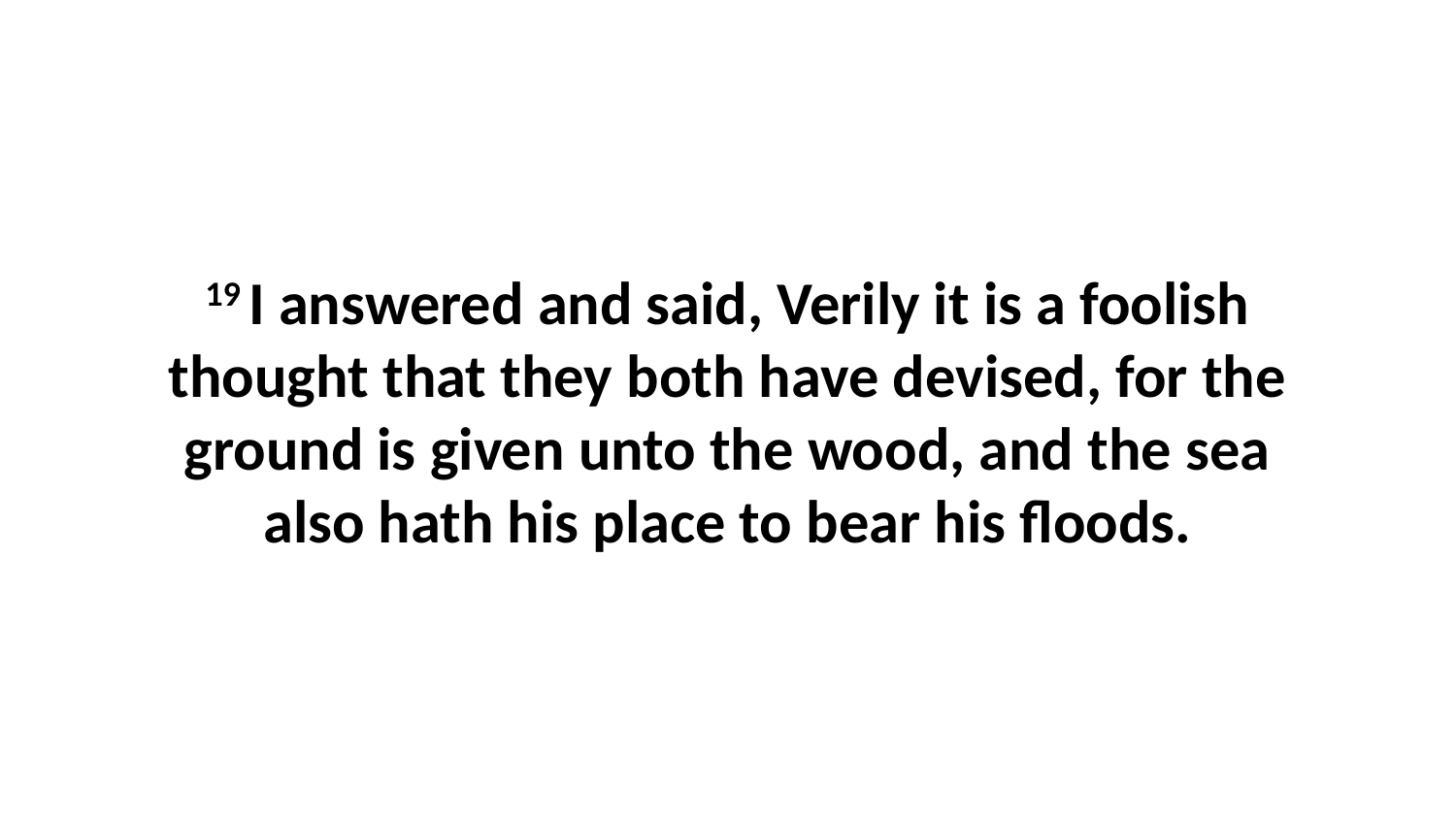

19 I answered and said, Verily it is a foolish thought that they both have devised, for the ground is given unto the wood, and the sea also hath his place to bear his floods.